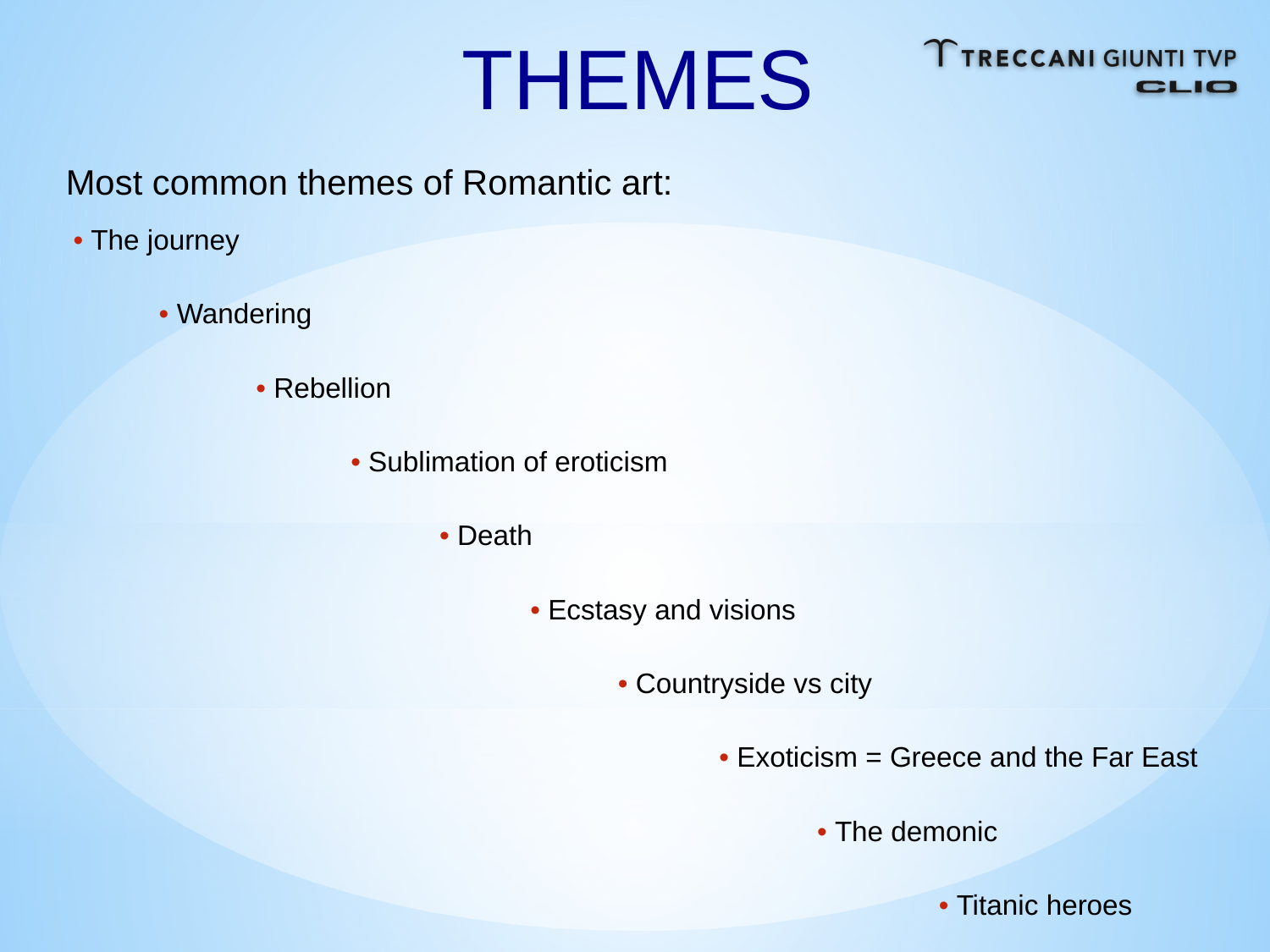

THEMES
Most common themes of Romantic art:
• The journey
• Wandering
• Rebellion
• Sublimation of eroticism
• Death
• Ecstasy and visions
• Countryside vs city
• Exoticism = Greece and the Far East
• The demonic
• Titanic heroes